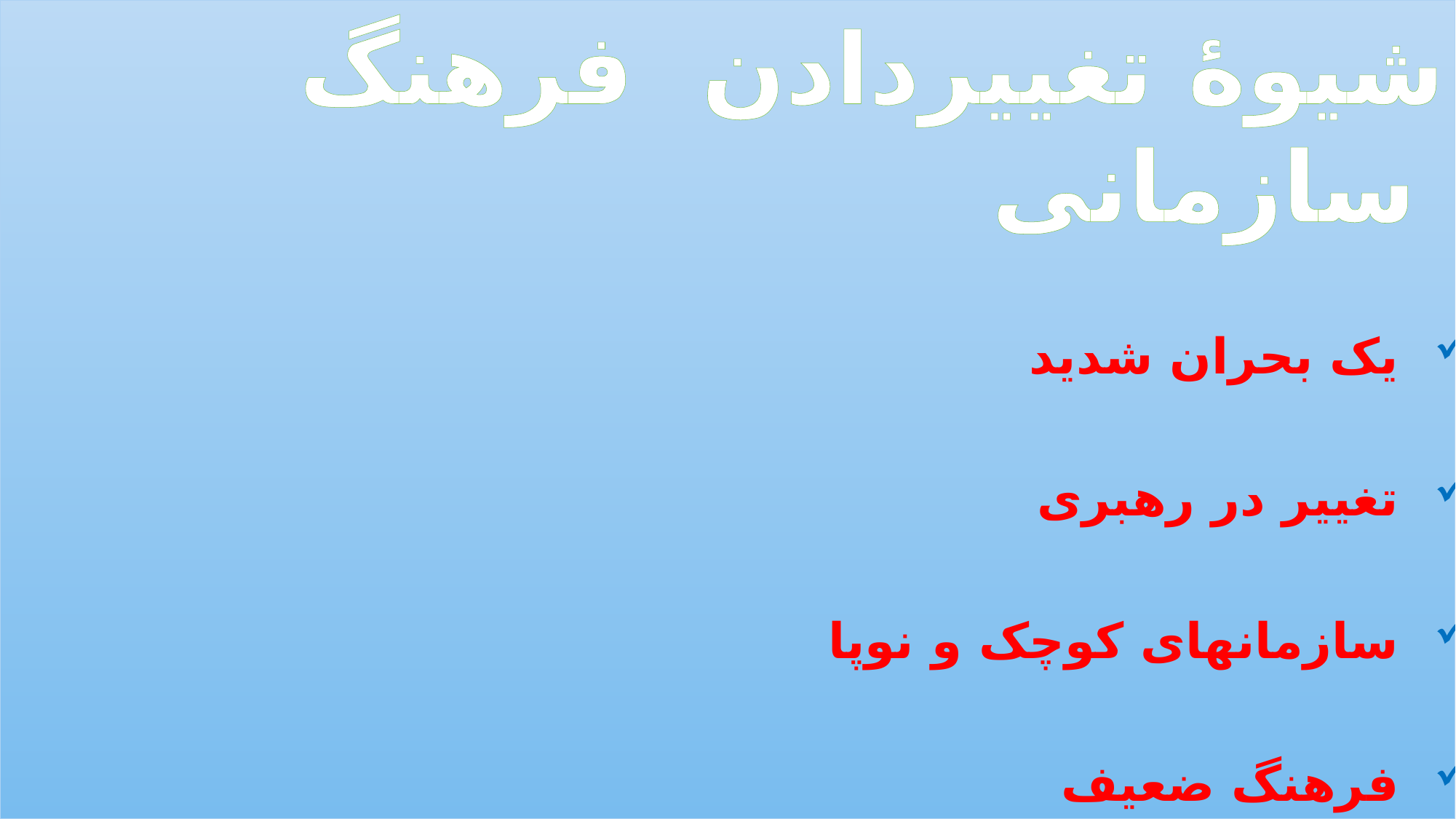

شیوۀ تغییردادن  فرهنگ سازمانی

 یک بحران شدید

 تغییر در رهبری

 سازمانهای کوچک و نوپا

 فرهنگ ضعیف